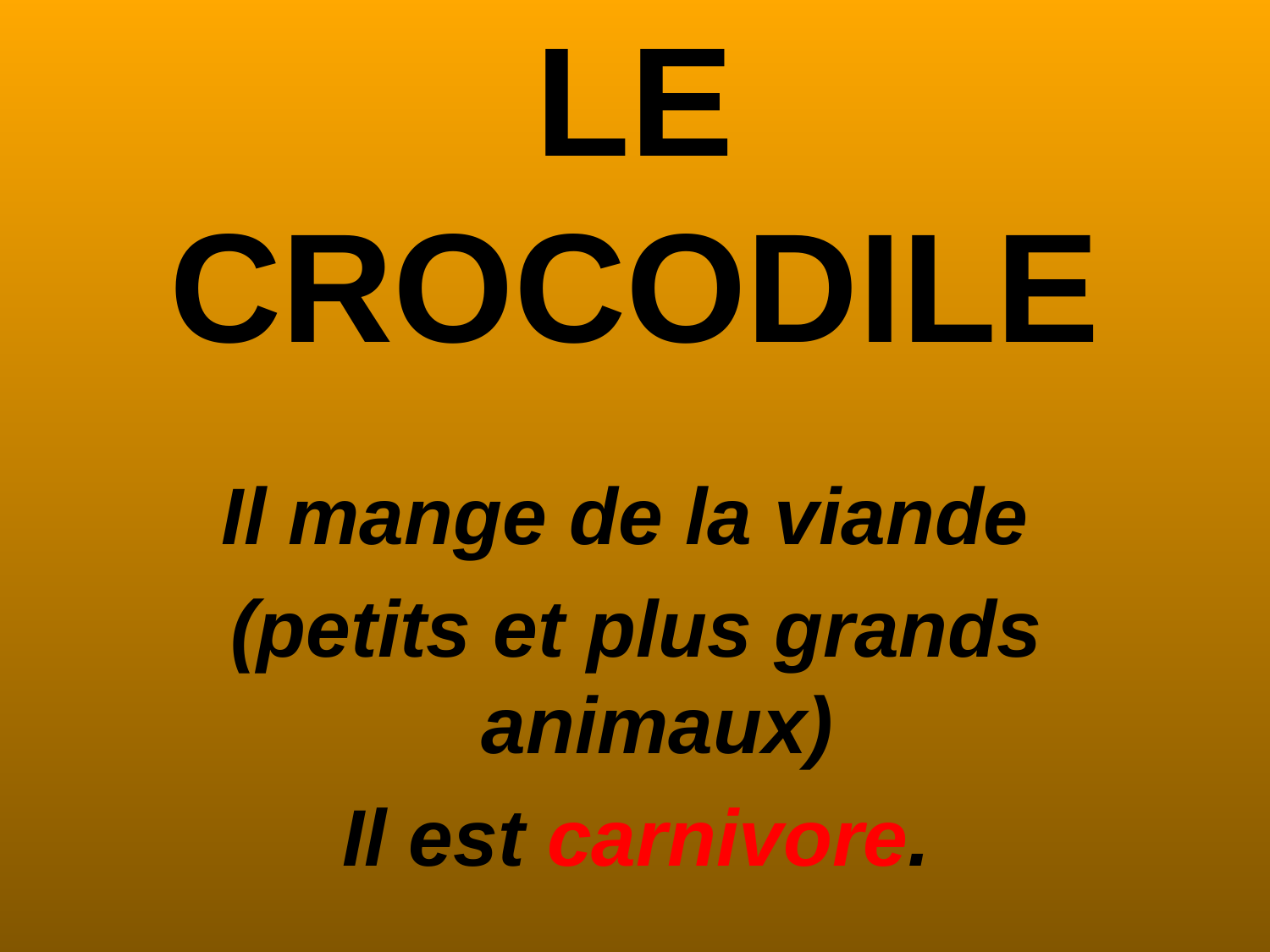

# LE CROCODILE

Il mange de la viande
(petits et plus grands animaux)
Il est carnivore.